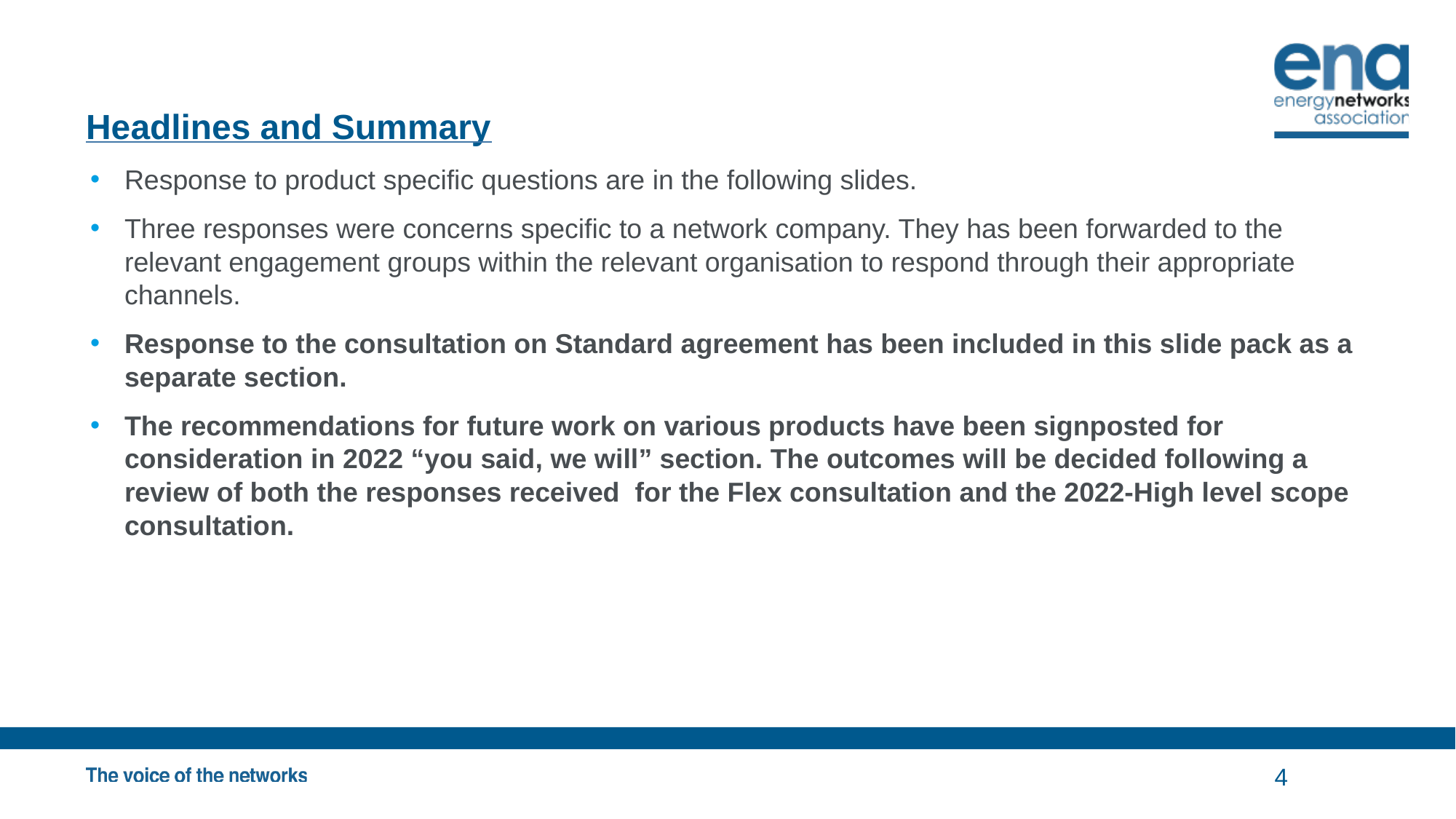

# Headlines and Summary
Response to product specific questions are in the following slides.
Three responses were concerns specific to a network company. They has been forwarded to the relevant engagement groups within the relevant organisation to respond through their appropriate channels.
Response to the consultation on Standard agreement has been included in this slide pack as a separate section.
The recommendations for future work on various products have been signposted for consideration in 2022 “you said, we will” section. The outcomes will be decided following a review of both the responses received  for the Flex consultation and the 2022-High level scope consultation.
4